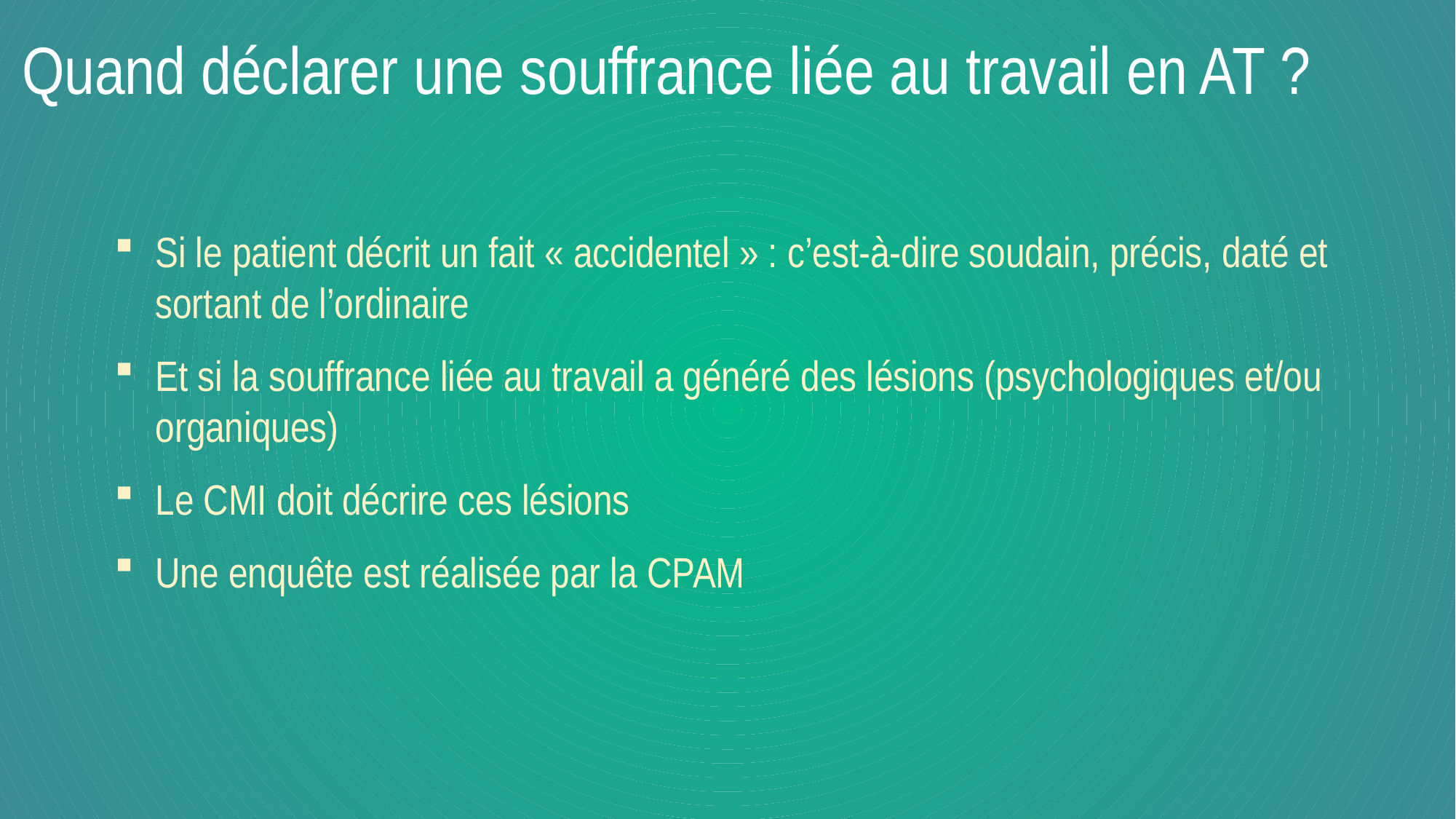

# Quand déclarer une souffrance liée au travail en AT ?
Si le patient décrit un fait « accidentel » : c’est-à-dire soudain, précis, daté et sortant de l’ordinaire

Et si la souffrance liée au travail a généré des lésions (psychologiques et/ou organiques)

Le CMI doit décrire ces lésions

Une enquête est réalisée par la CPAM